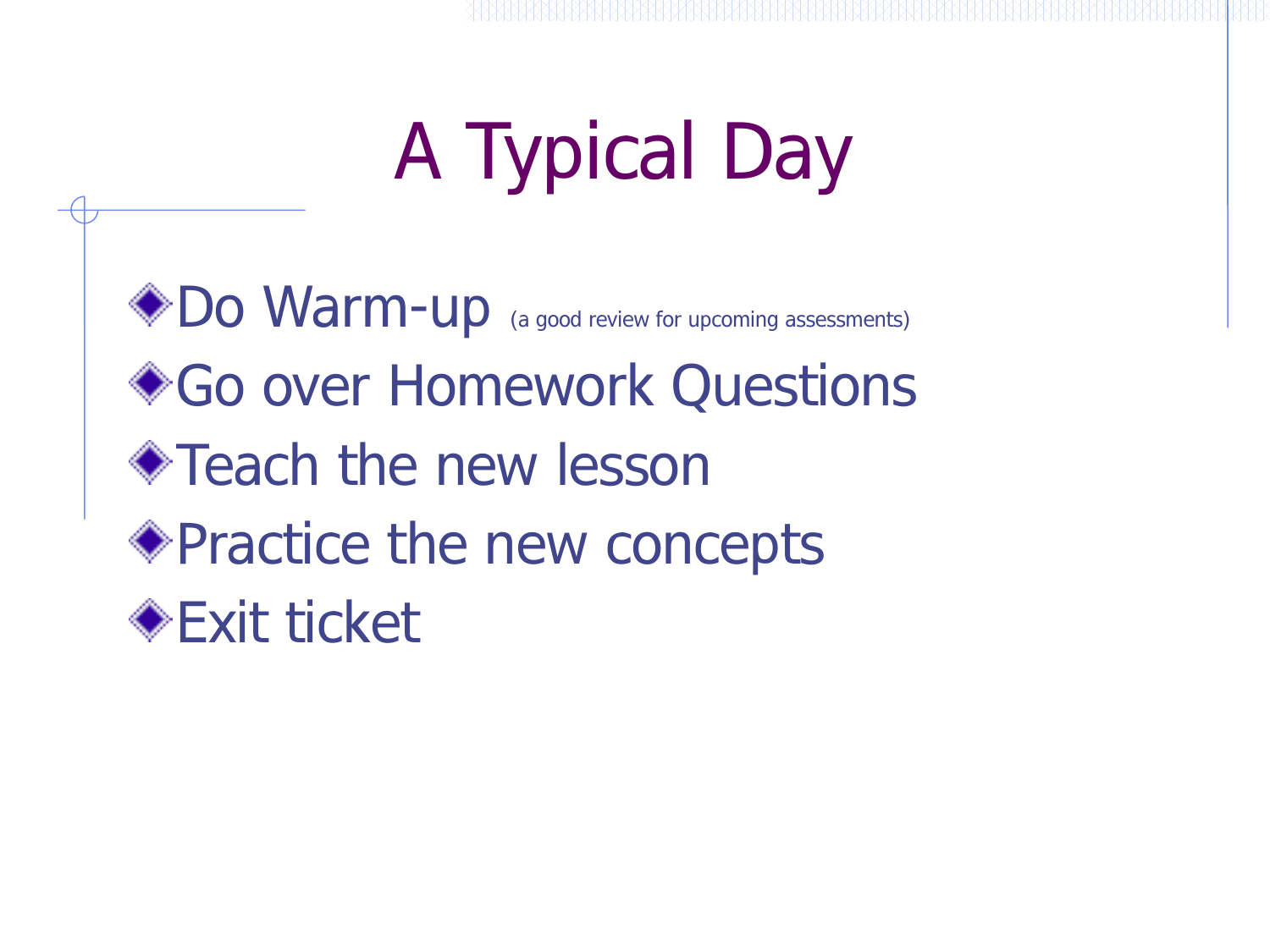

# A Typical Day
Do Warm-up (a good review for upcoming assessments)
Go over Homework Questions
Teach the new lesson
Practice the new concepts
Exit ticket